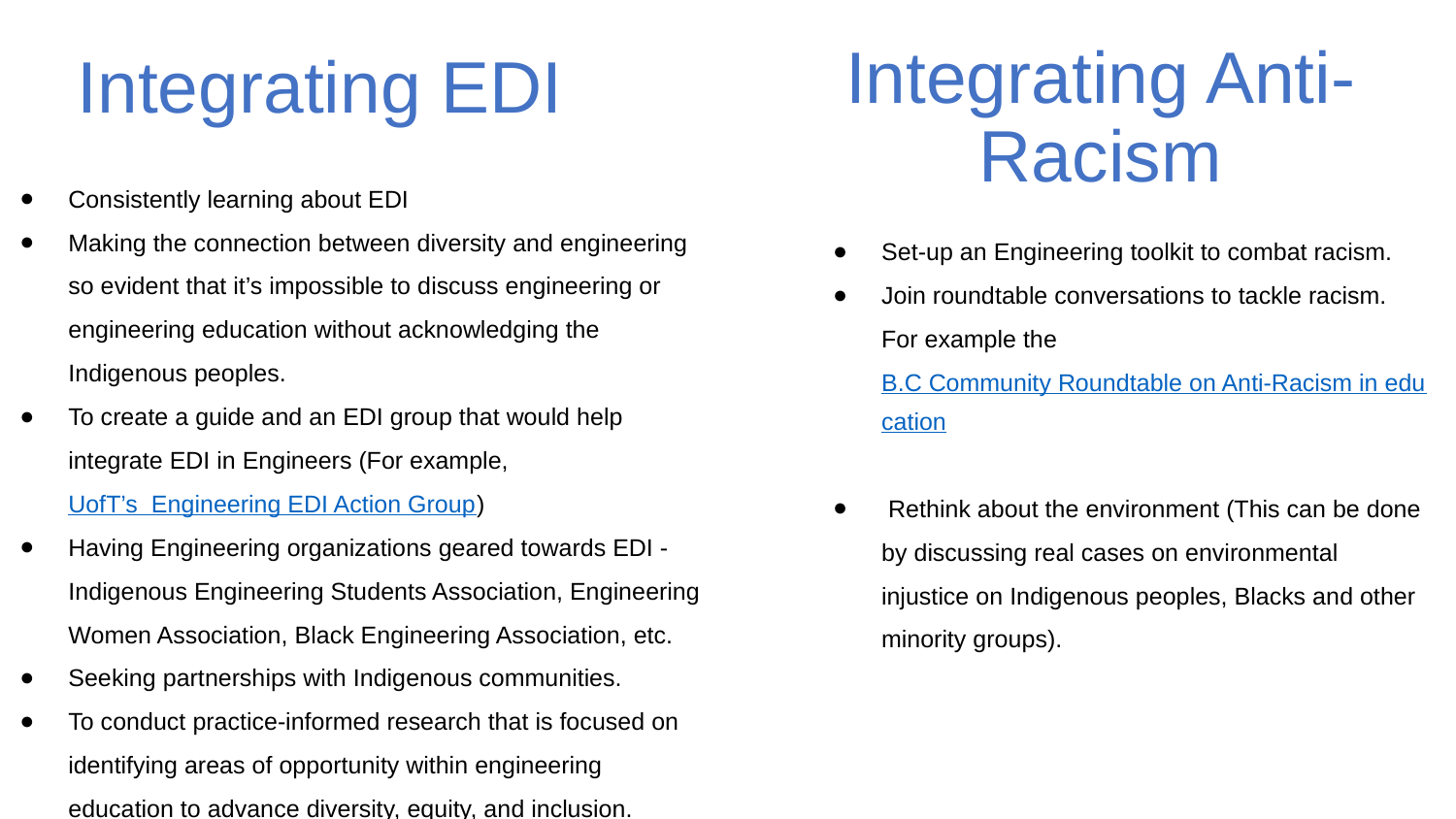

# Integrating EDI
Integrating Anti-Racism
Consistently learning about EDI
Making the connection between diversity and engineering so evident that it’s impossible to discuss engineering or engineering education without acknowledging the Indigenous peoples.
To create a guide and an EDI group that would help integrate EDI in Engineers (For example, UofT’s  Engineering EDI Action Group)
Having Engineering organizations geared towards EDI - Indigenous Engineering Students Association, Engineering Women Association, Black Engineering Association, etc.
Seeking partnerships with Indigenous communities.
To conduct practice-informed research that is focused on identifying areas of opportunity within engineering education to advance diversity, equity, and inclusion.
Set-up an Engineering toolkit to combat racism.
Join roundtable conversations to tackle racism. For example the B.C Community Roundtable on Anti-Racism in education
 Rethink about the environment (This can be done by discussing real cases on environmental injustice on Indigenous peoples, Blacks and other minority groups).